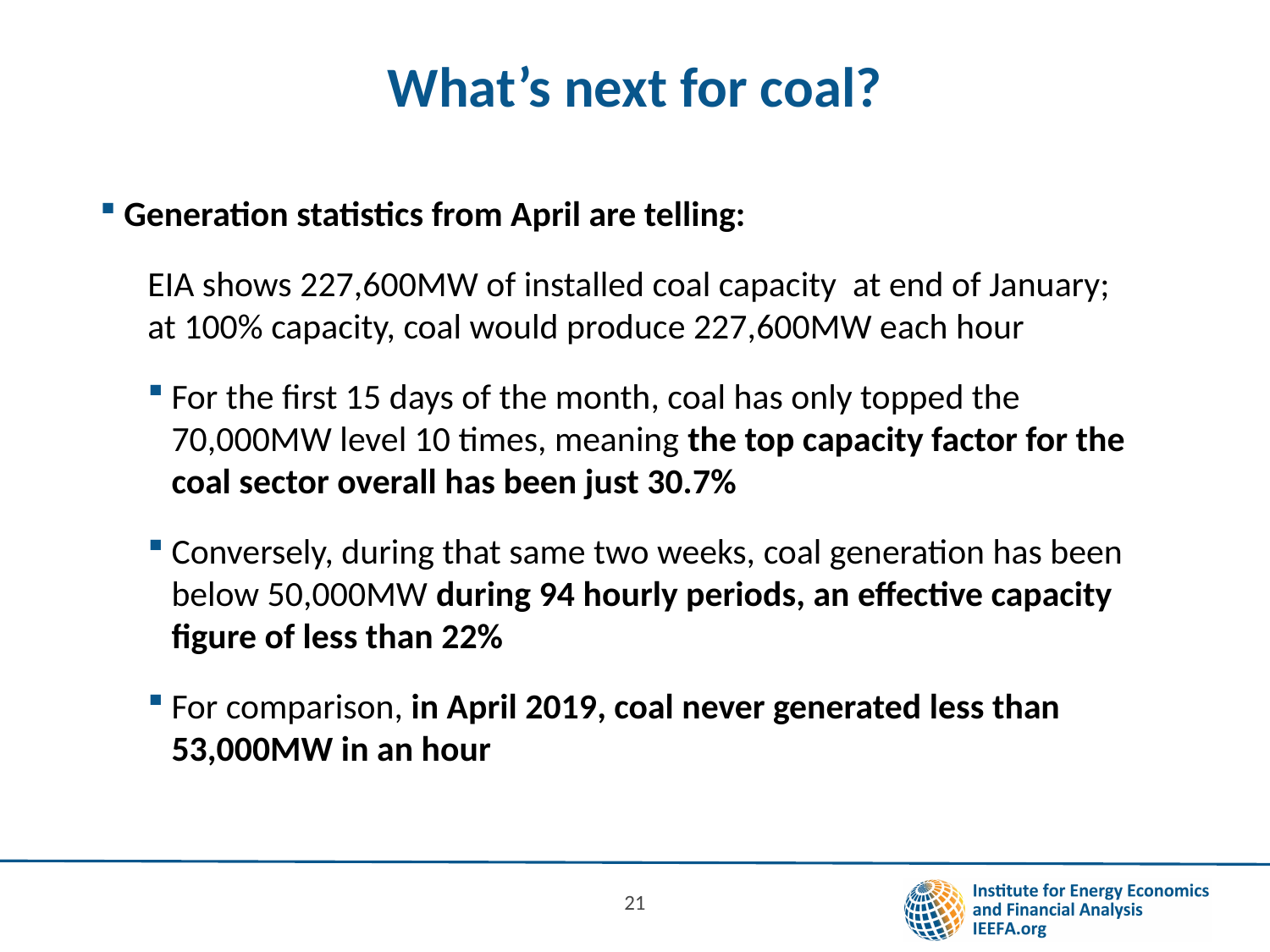

# What’s next for coal?
Generation statistics from April are telling:
EIA shows 227,600MW of installed coal capacity  at end of January;
at 100% capacity, coal would produce 227,600MW each hour
For the first 15 days of the month, coal has only topped the 70,000MW level 10 times, meaning the top capacity factor for the coal sector overall has been just 30.7%
Conversely, during that same two weeks, coal generation has been below 50,000MW during 94 hourly periods, an effective capacity figure of less than 22%
For comparison, in April 2019, coal never generated less than 53,000MW in an hour
21